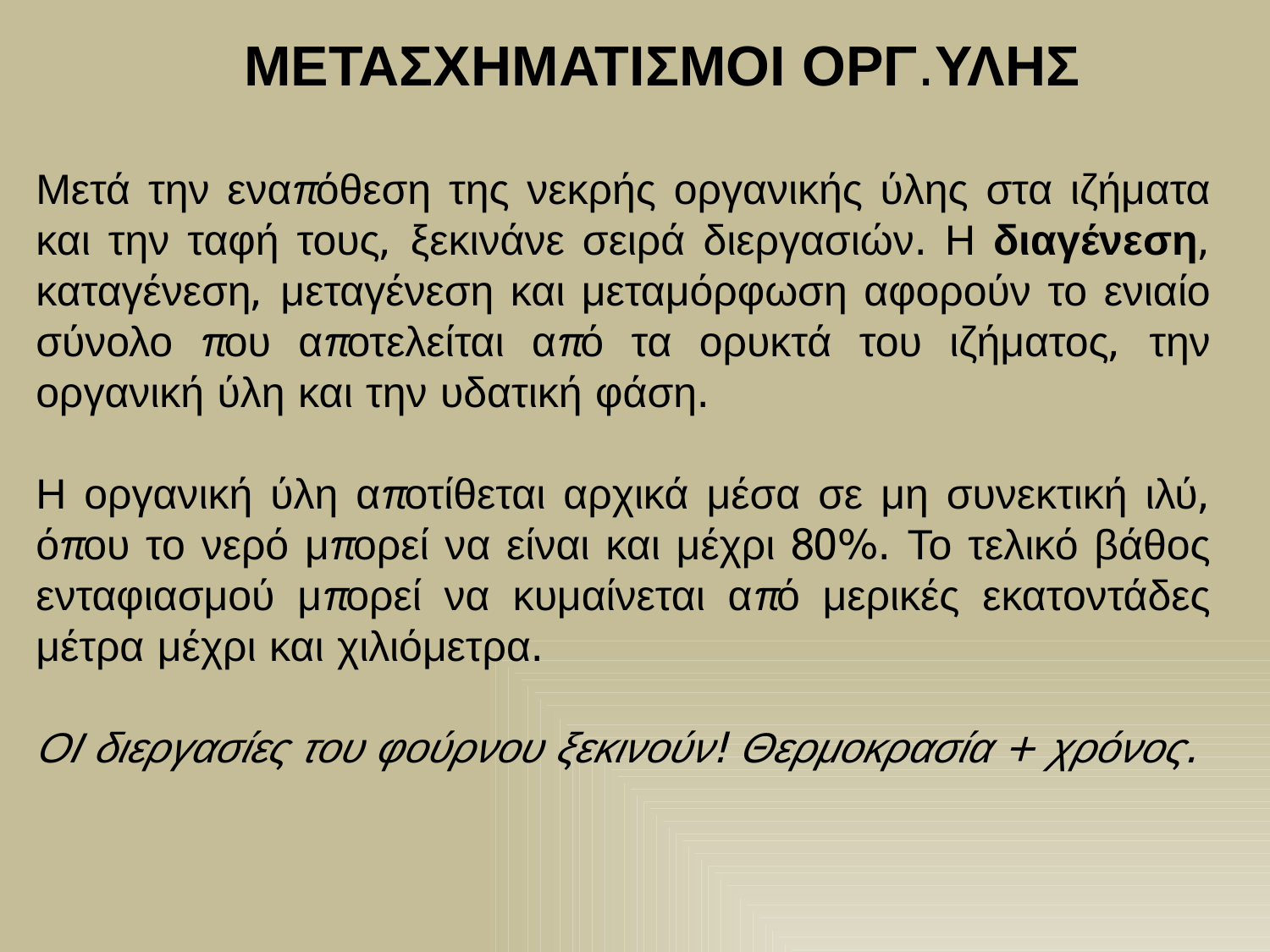

ΜΕΤΑΣΧΗΜΑΤΙΣΜΟΙ ΟΡΓ.ΥΛΗΣ
Μετά την εναπόθεση της νεκρής οργανικής ύλης στα ιζήματα και την ταφή τους, ξεκινάνε σειρά διεργασιών. Η διαγένεση, καταγένεση, μεταγένεση και μεταμόρφωση αφορούν το ενιαίο σύνολο που αποτελείται από τα ορυκτά του ιζήματος, την οργανική ύλη και την υδατική φάση.

Η οργανική ύλη αποτίθεται αρχικά μέσα σε μη συνεκτική ιλύ, όπου το νερό μπορεί να είναι και μέχρι 80%. Το τελικό βάθος ενταφιασμού μπορεί να κυμαίνεται από μερικές εκατοντάδες μέτρα μέχρι και χιλιόμετρα.

ΟΙ διεργασίες του φούρνου ξεκινούν! Θερμοκρασία + χρόνος.